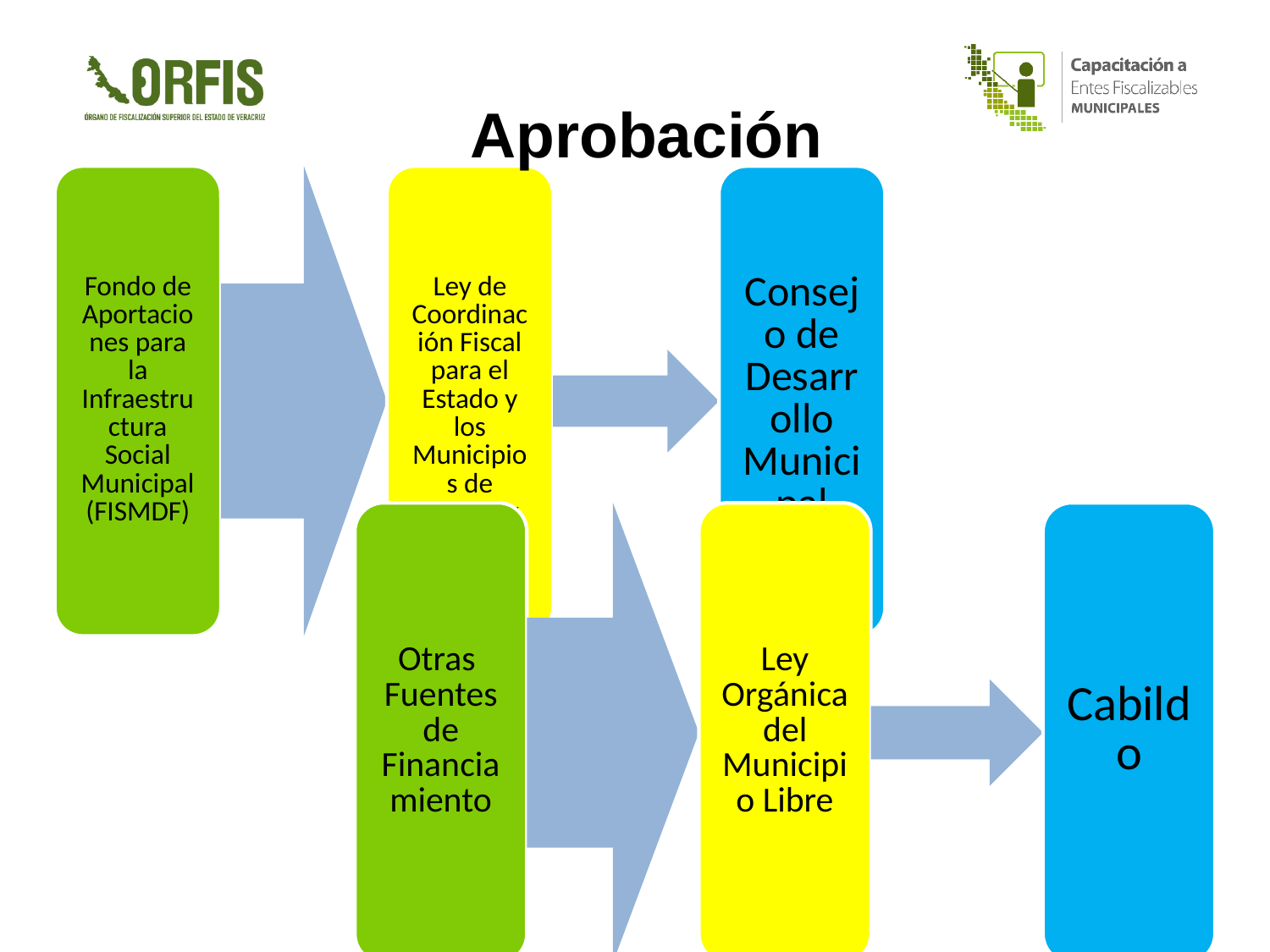

Aprobación
Fondo de Aportaciones para la Infraestructura Social Municipal
(FISMDF)
Ley de Coordinación Fiscal para el Estado y los Municipios de Veracruz
Consejo de Desarrollo Municipal
Otras
Fuentes de Financiamiento
Ley Orgánica del Municipio Libre
Cabildo